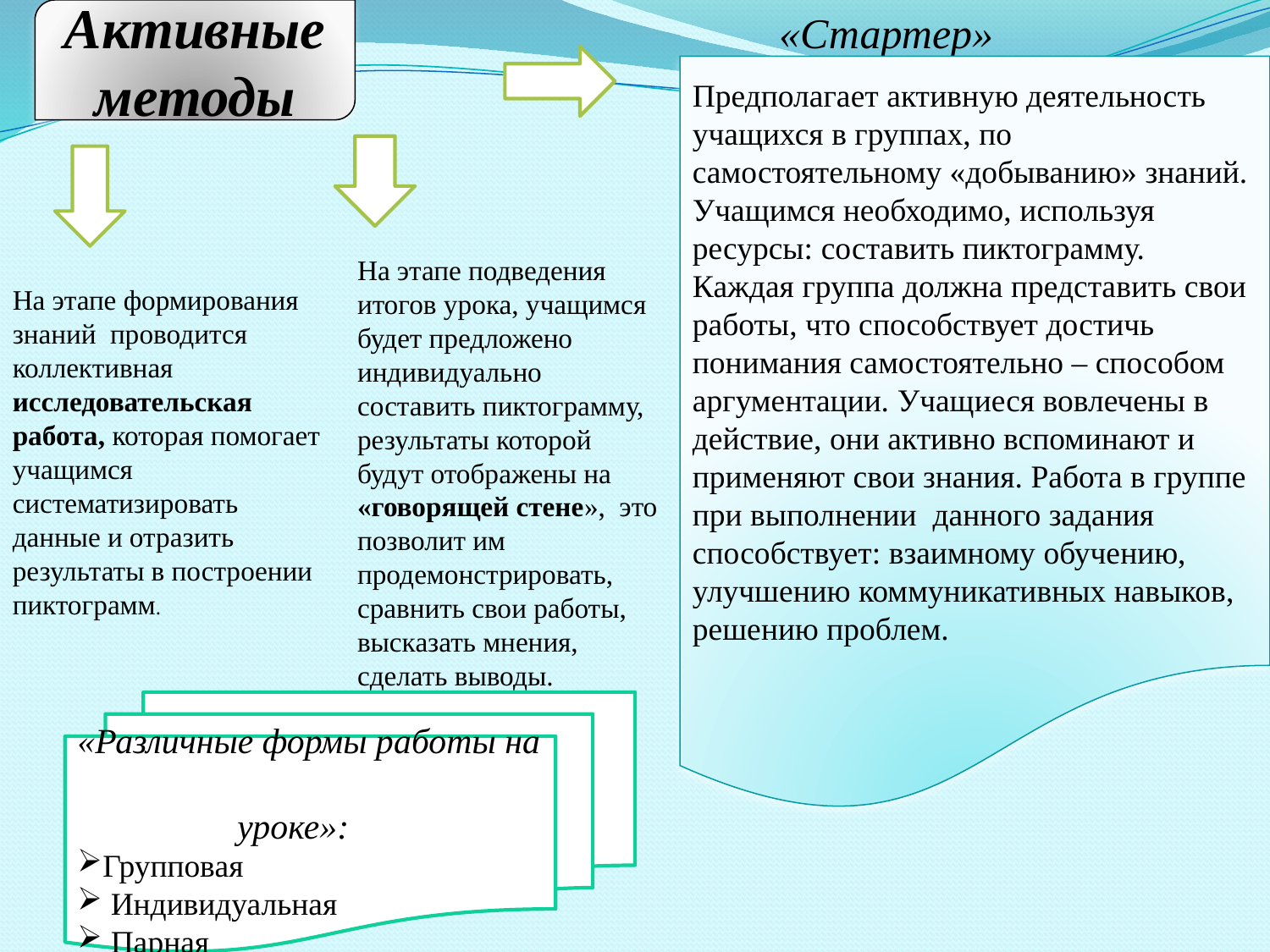

Активные методы
           «Стартер»

Предполагает активную деятельность учащихся в группах, по самостоятельному «добыванию» знаний. Учащимся необходимо, используя ресурсы: составить пиктограмму.
Каждая группа должна представить свои работы, что способствует достичь понимания самостоятельно – способом аргументации. Учащиеся вовлечены в действие, они активно вспоминают и применяют свои знания. Работа в группе при выполнении  данного задания способствует: взаимному обучению, улучшению коммуникативных навыков,  решению проблем.

На этапе подведения итогов урока, учащимся будет предложено индивидуально составить пиктограмму, результаты которой будут отображены на «говорящей стене»,  это позволит им продемонстрировать, сравнить свои работы, высказать мнения, сделать выводы.
На этапе формирования знаний  проводится коллективная  исследовательская работа, которая помогает учащимся систематизировать
данные и отразить результаты в построении пиктограмм.
«Различные формы работы на
                  уроке»:
Групповая
 Индивидуальная
 Парная